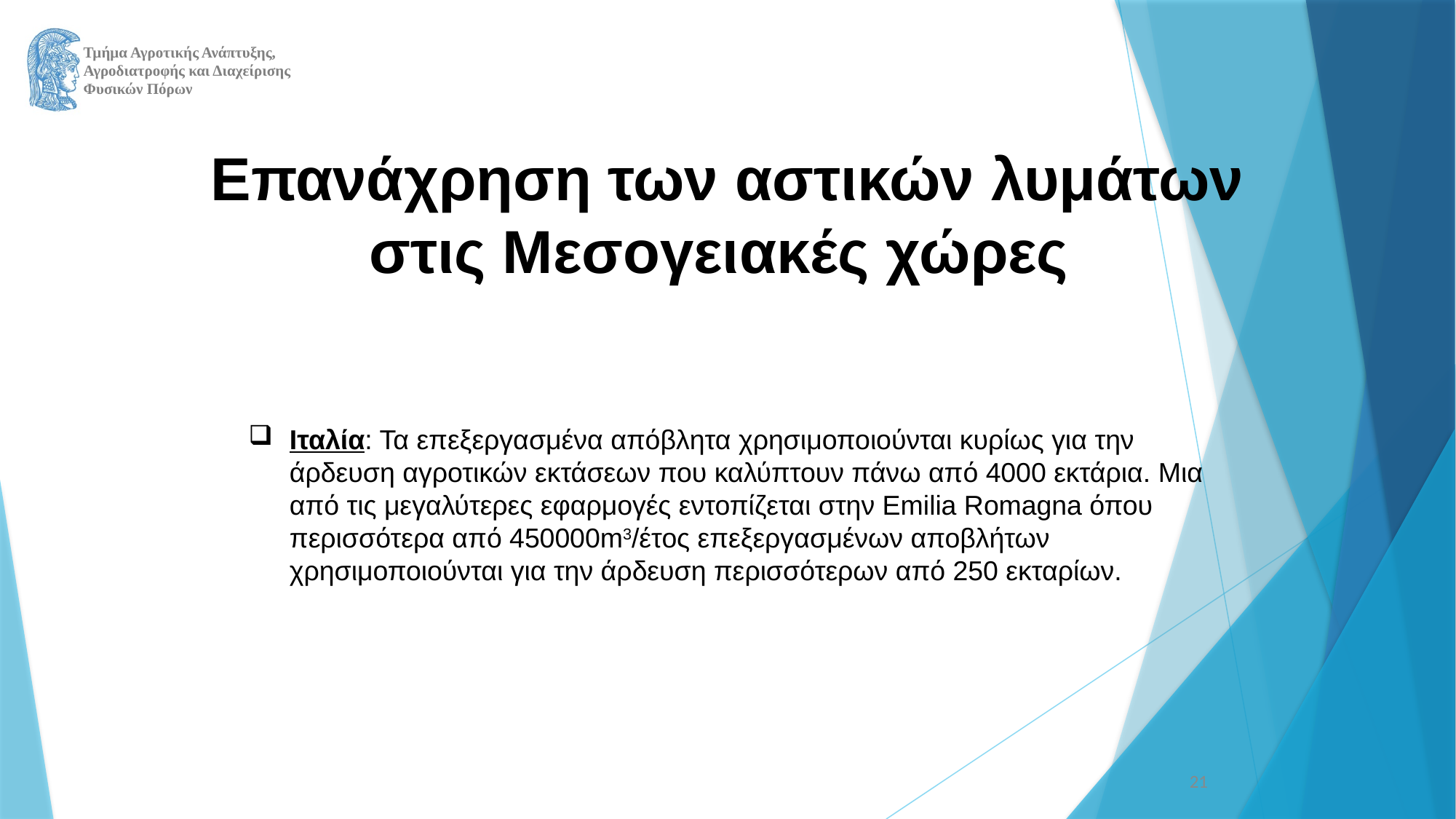

Eπανάχρηση των αστικών λυμάτων στις Μεσογειακές χώρες

Ιταλία: Τα επεξεργασμένα απόβλητα χρησιμοποιούνται κυρίως για την άρδευση αγροτικών εκτάσεων που καλύπτουν πάνω από 4000 εκτάρια. Μια από τις μεγαλύτερες εφαρμογές εντοπίζεται στην Emilia Romagna όπου περισσότερα από 450000m3/έτος επεξεργασμένων αποβλήτων χρησιμοποιούνται για την άρδευση περισσότερων από 250 εκταρίων.

21